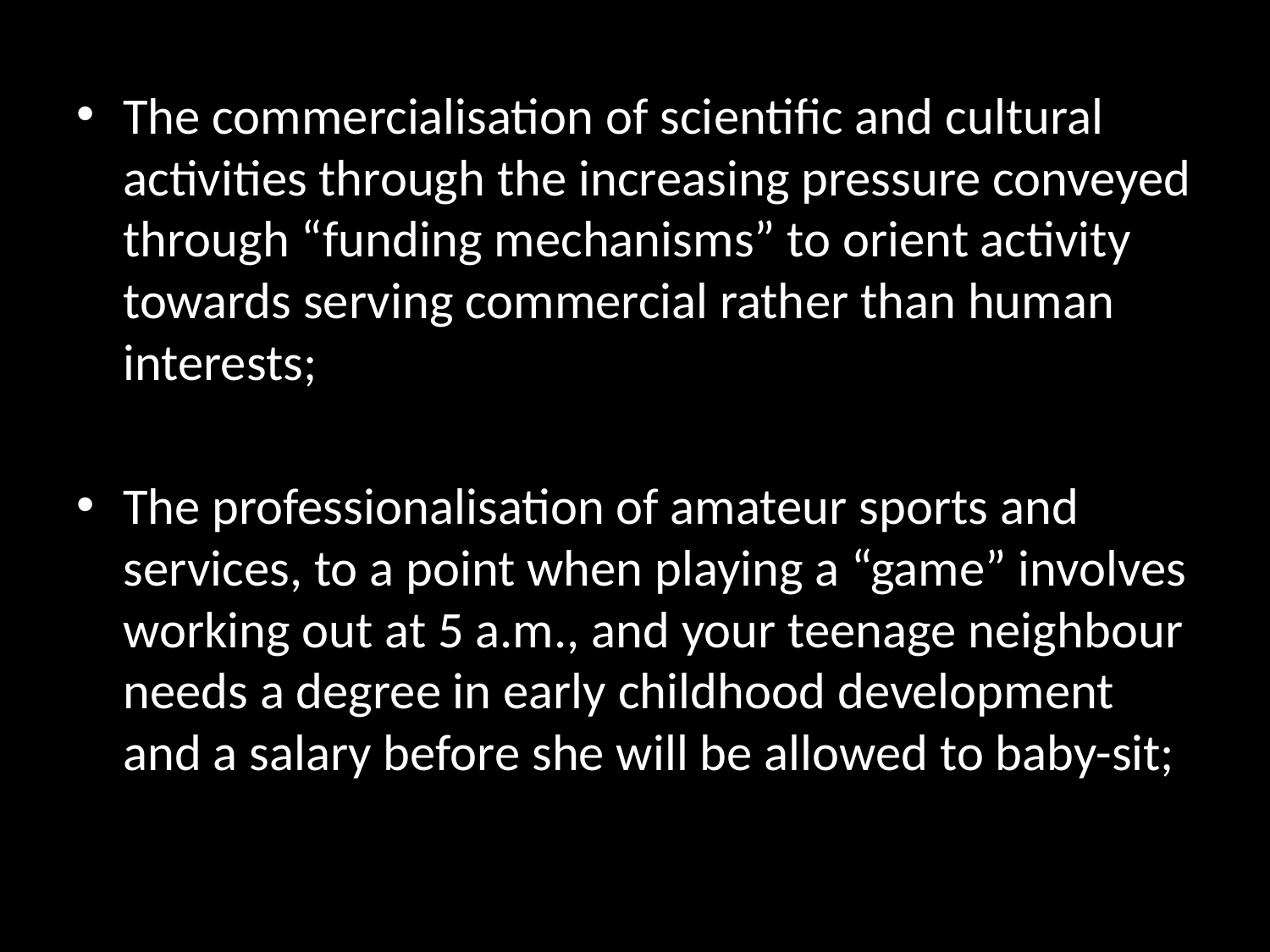

The commercialisation of scientific and cultural activities through the increasing pressure conveyed through “funding mechanisms” to orient activity towards serving commercial rather than human interests;

The professionalisation of amateur sports and services, to a point when playing a “game” involves working out at 5 a.m., and your teenage neighbour needs a degree in early childhood development and a salary before she will be allowed to baby-sit;